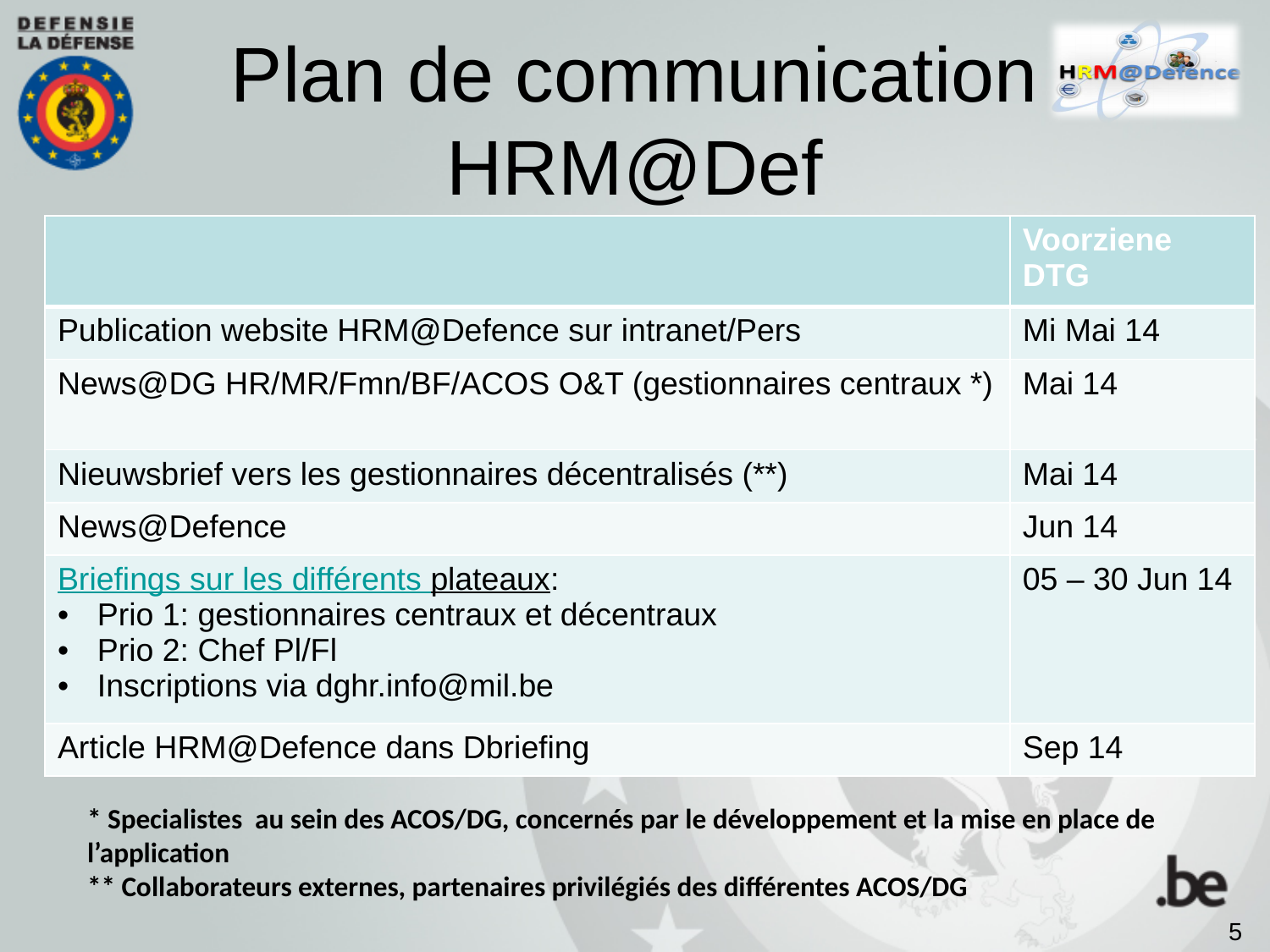

# Plan de communication HRM@Def
|  | Voorziene DTG |
| --- | --- |
| Publication website HRM@Defence sur intranet/Pers | Mi Mai 14 |
| News@DG HR/MR/Fmn/BF/ACOS O&T (gestionnaires centraux \*) | Mai 14 |
| Nieuwsbrief vers les gestionnaires décentralisés (\*\*) | Mai 14 |
| News@Defence | Jun 14 |
| Briefings sur les différents plateaux: Prio 1: gestionnaires centraux et décentraux Prio 2: Chef Pl/Fl Inscriptions via dghr.info@mil.be | 05 – 30 Jun 14 |
| Article HRM@Defence dans Dbriefing | Sep 14 |
* Specialistes  au sein des ACOS/DG, concernés par le développement et la mise en place de l’application
** Collaborateurs externes, partenaires privilégiés des différentes ACOS/DG
5